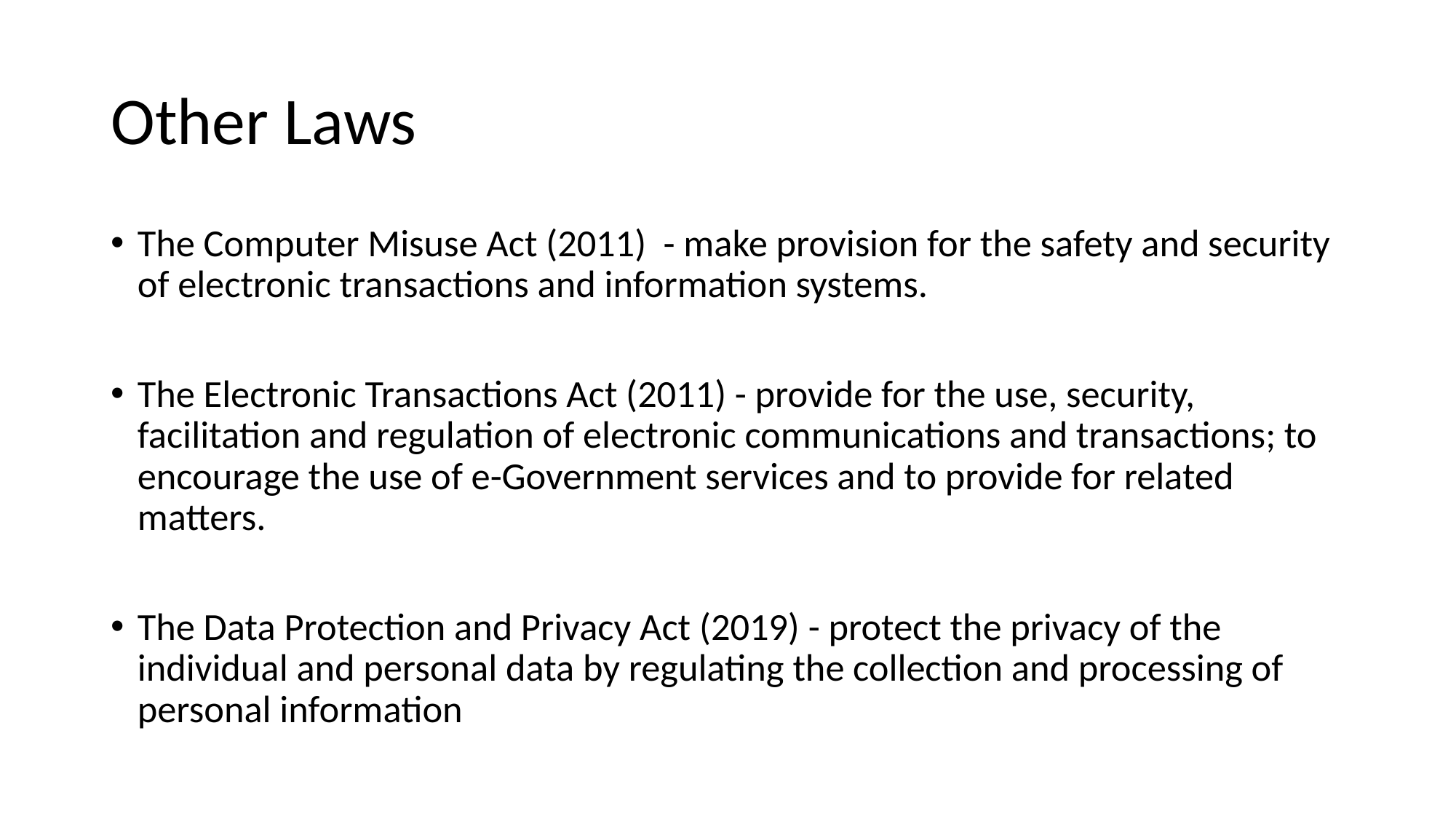

# Other Laws
The Computer Misuse Act (2011)  - make provision for the safety and security of electronic transactions and information systems.

The Electronic Transactions Act (2011) - provide for the use, security, facilitation and regulation of electronic communications and transactions; to encourage the use of e-Government services and to provide for related matters.

The Data Protection and Privacy Act (2019) - protect the privacy of the individual and personal data by regulating the collection and processing of personal information